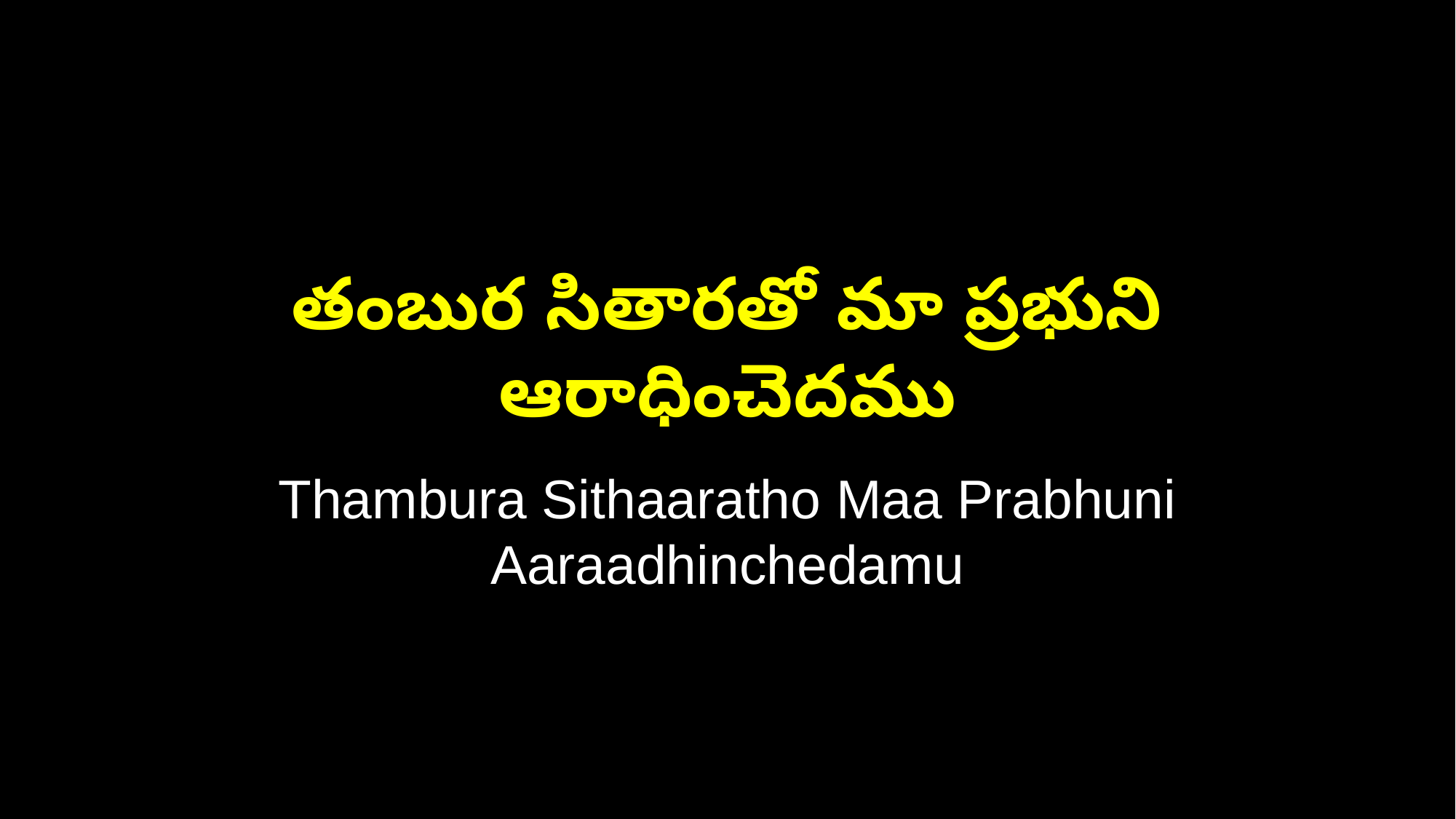

తంబుర సితారతో మా ప్రభుని ఆరాధించెదము
Thambura Sithaaratho Maa Prabhuni Aaraadhinchedamu